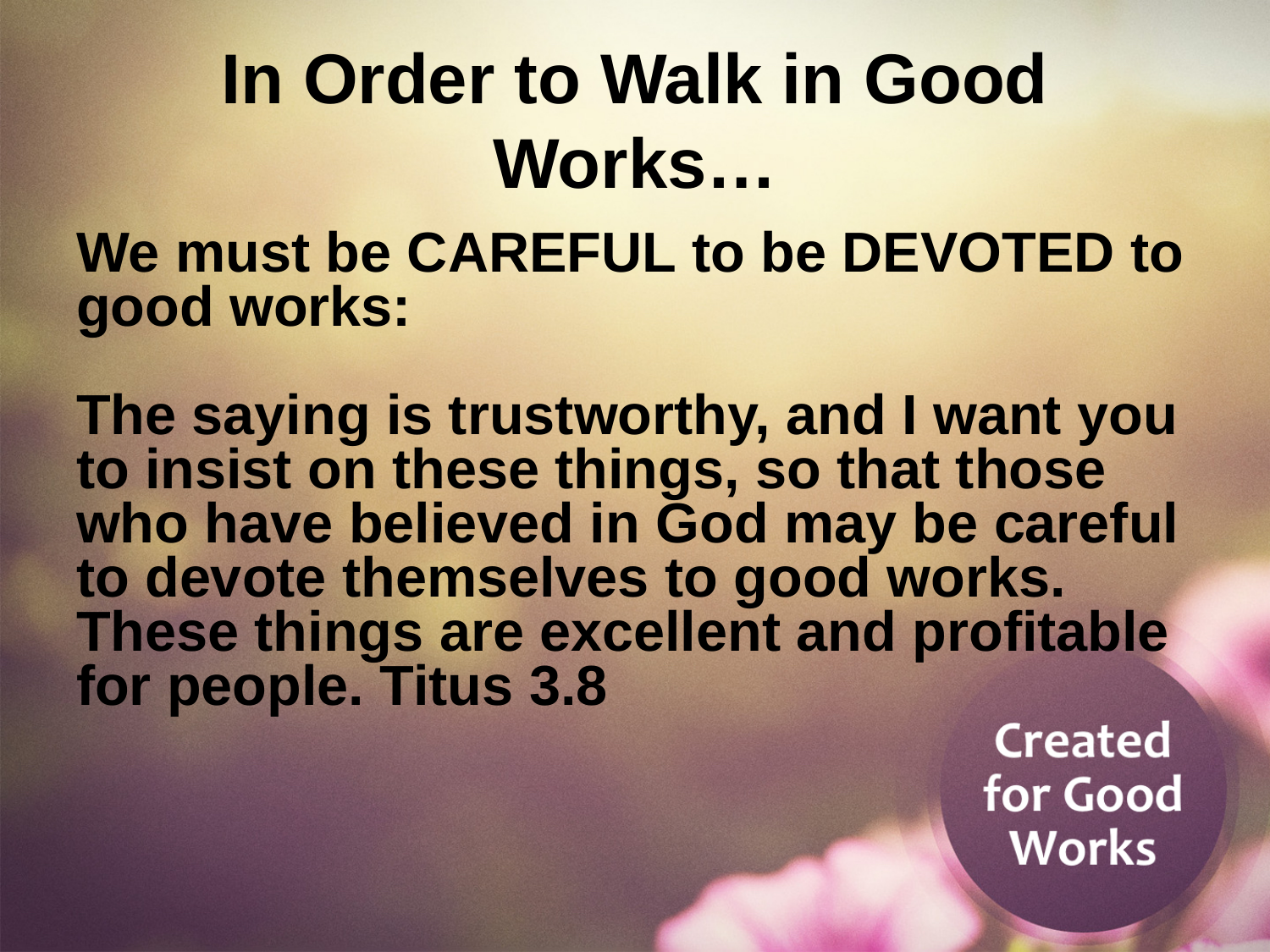

# In Order to Walk in Good Works…
We must be CAREFUL to be DEVOTED to good works:

The saying is trustworthy, and I want you to insist on these things, so that those who have believed in God may be careful to devote themselves to good works. These things are excellent and profitable for people. Titus 3.8